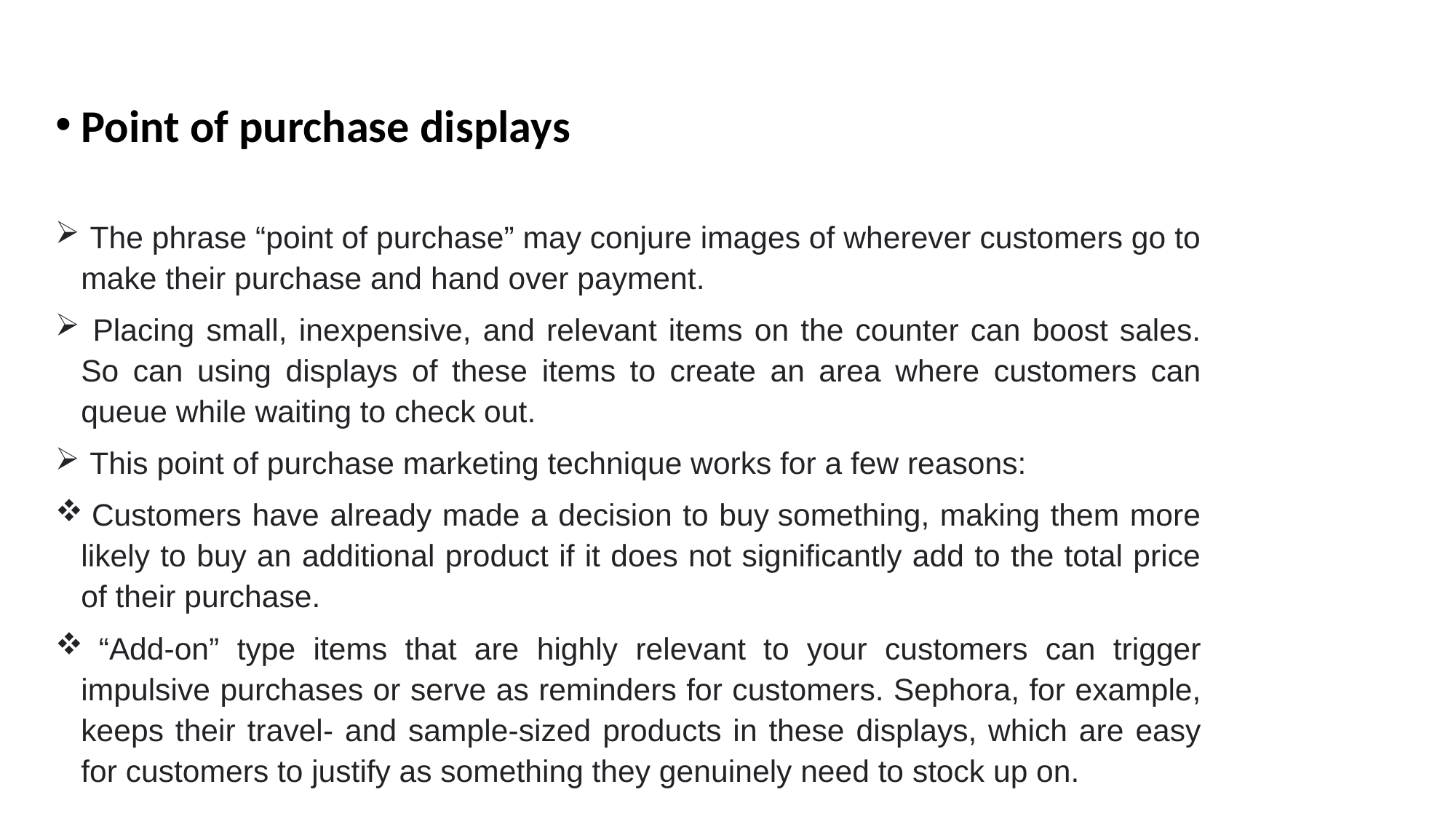

Point of purchase displays

 The phrase “point of purchase” may conjure images of wherever customers go to make their purchase and hand over payment.
 Placing small, inexpensive, and relevant items on the counter can boost sales. So can using displays of these items to create an area where customers can queue while waiting to check out.
 This point of purchase marketing technique works for a few reasons:
 Customers have already made a decision to buy something, making them more likely to buy an additional product if it does not significantly add to the total price of their purchase.
 “Add-on” type items that are highly relevant to your customers can trigger impulsive purchases or serve as reminders for customers. Sephora, for example, keeps their travel- and sample-sized products in these displays, which are easy for customers to justify as something they genuinely need to stock up on.